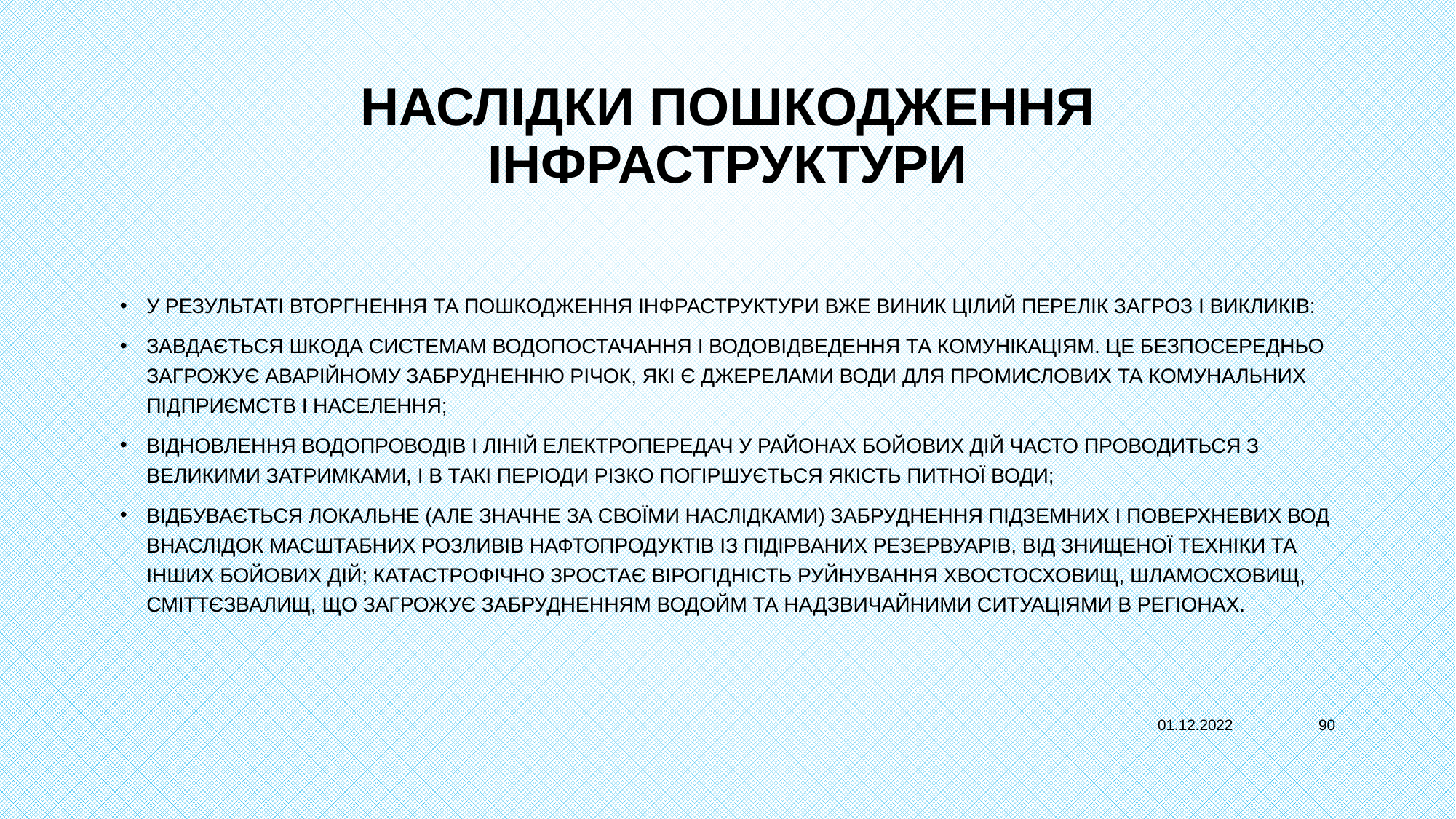

# Наслідки пошкодження інфраструктури
У результаті вторгнення та пошкодження інфраструктури вже виник цілий перелік загроз і викликів:
Завдається шкода системам водопостачання і водовідведення та комунікаціям. Це безпосередньо загрожує аварійному забрудненню річок, які є джерелами води для промислових та комунальних підприємств і населення;
Відновлення водопроводів і ліній електропередач у районах бойових дій часто проводиться з великими затримками, і в такі періоди різко погіршується якість питної води;
Відбувається локальне (але значне за своїми наслідками) забруднення підземних і поверхневих вод внаслідок масштабних розливів нафтопродуктів із підірваних резервуарів, від знищеної техніки та інших бойових дій; Катастрофічно зростає вірогідність руйнування хвостосховищ, шламосховищ, сміттєзвалищ, що загрожує забрудненням водойм та надзвичайними ситуаціями в регіонах.

01.12.2022
90